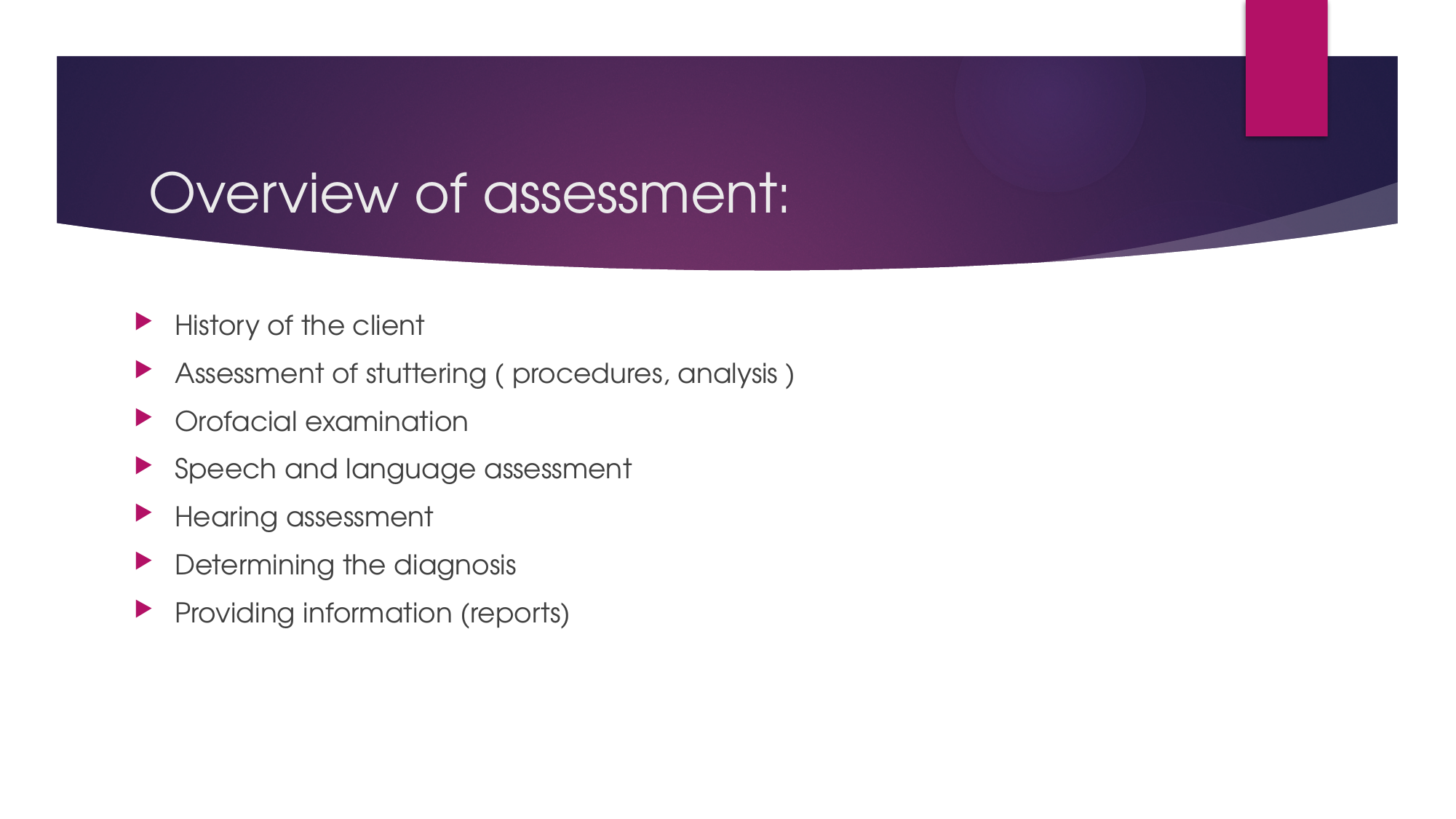

# Overview of assessment:
History of the client
Assessment of stuttering ( procedures, analysis )
Orofacial examination
Speech and language assessment
Hearing assessment
Determining the diagnosis
Providing information (reports)